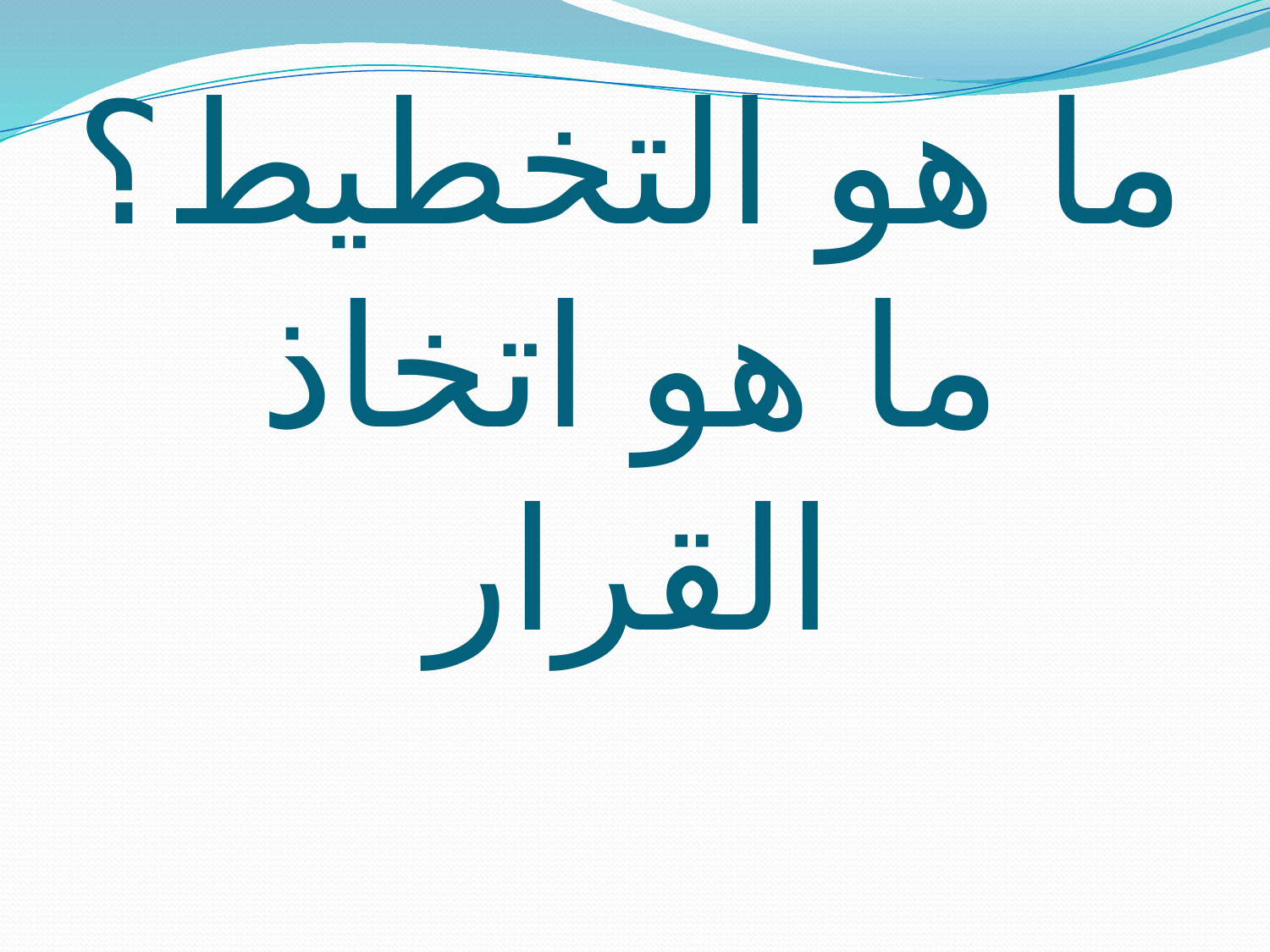

ما هو التخطيط؟
ما هو اتخاذ القرار